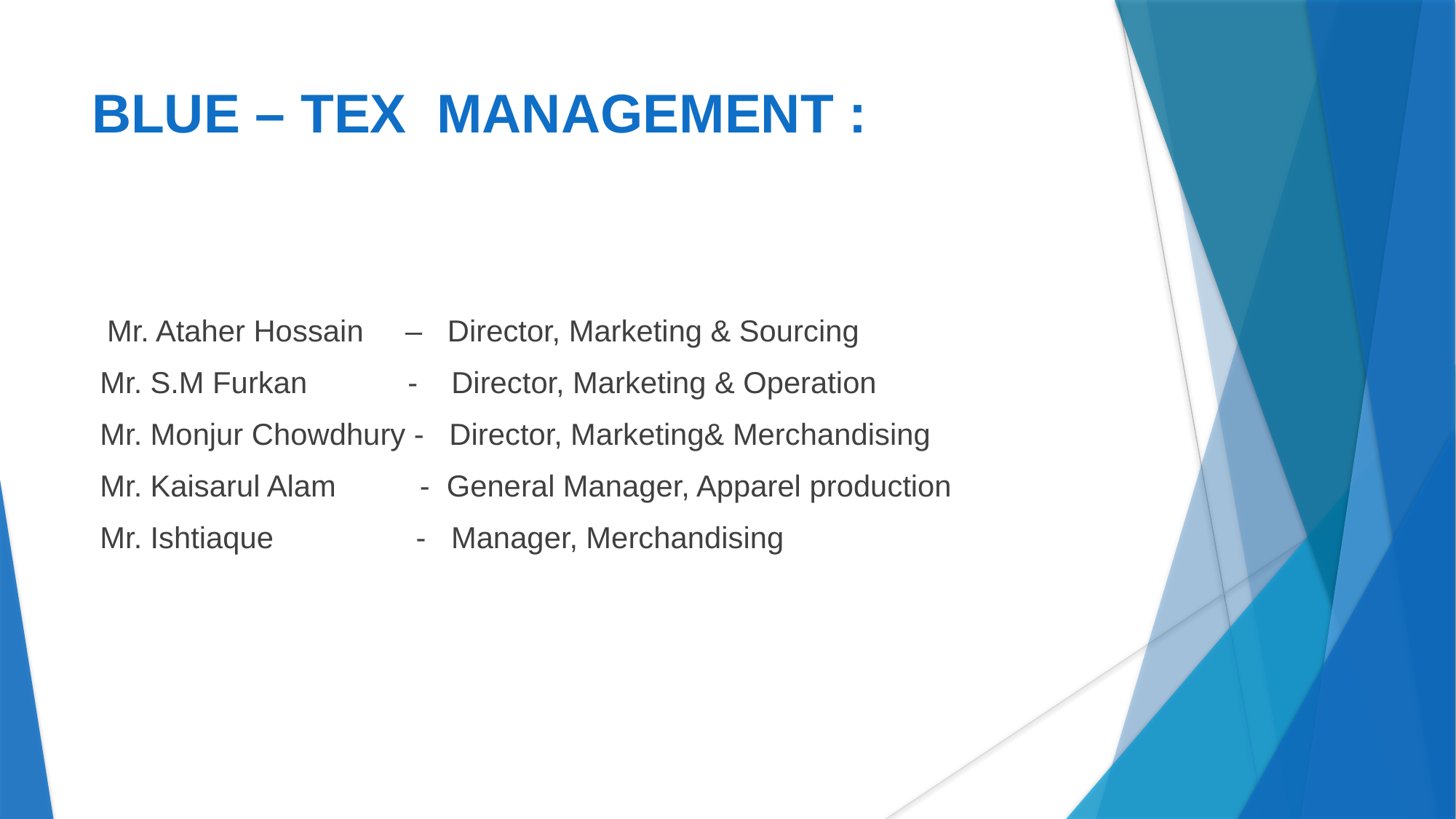

# BLUE – TEX  MANAGEMENT :

  Mr. Ataher Hossain     –   Director, Marketing & Sourcing
 Mr. S.M Furkan            -    Director, Marketing & Operation
 Mr. Monjur Chowdhury -   Director, Marketing& Merchandising
 Mr. Kaisarul Alam          -  General Manager, Apparel production
 Mr. Ishtiaque                 -   Manager, Merchandising